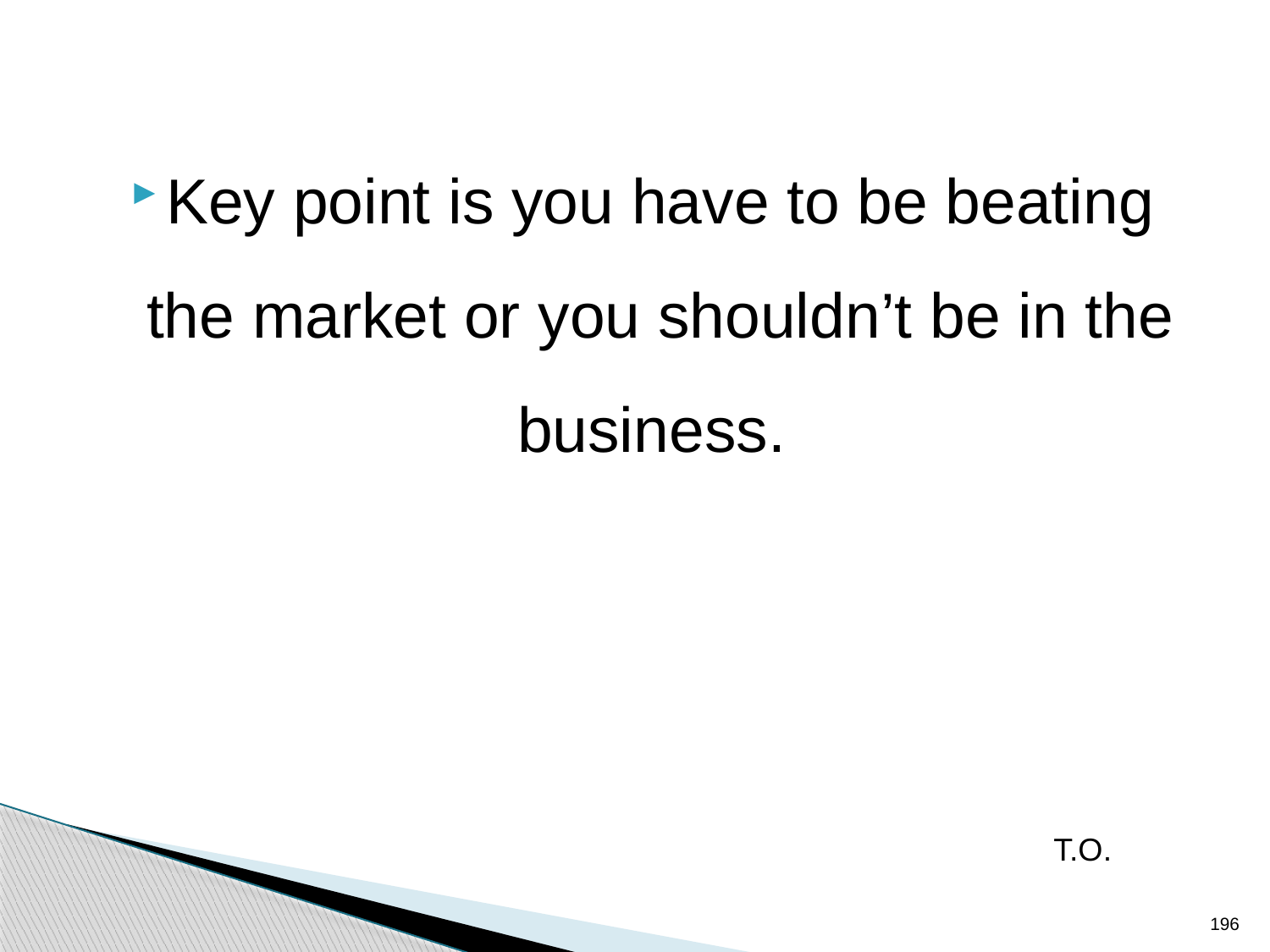

#
Key point is you have to be beating the market or you shouldn’t be in the business.

T.O.
196